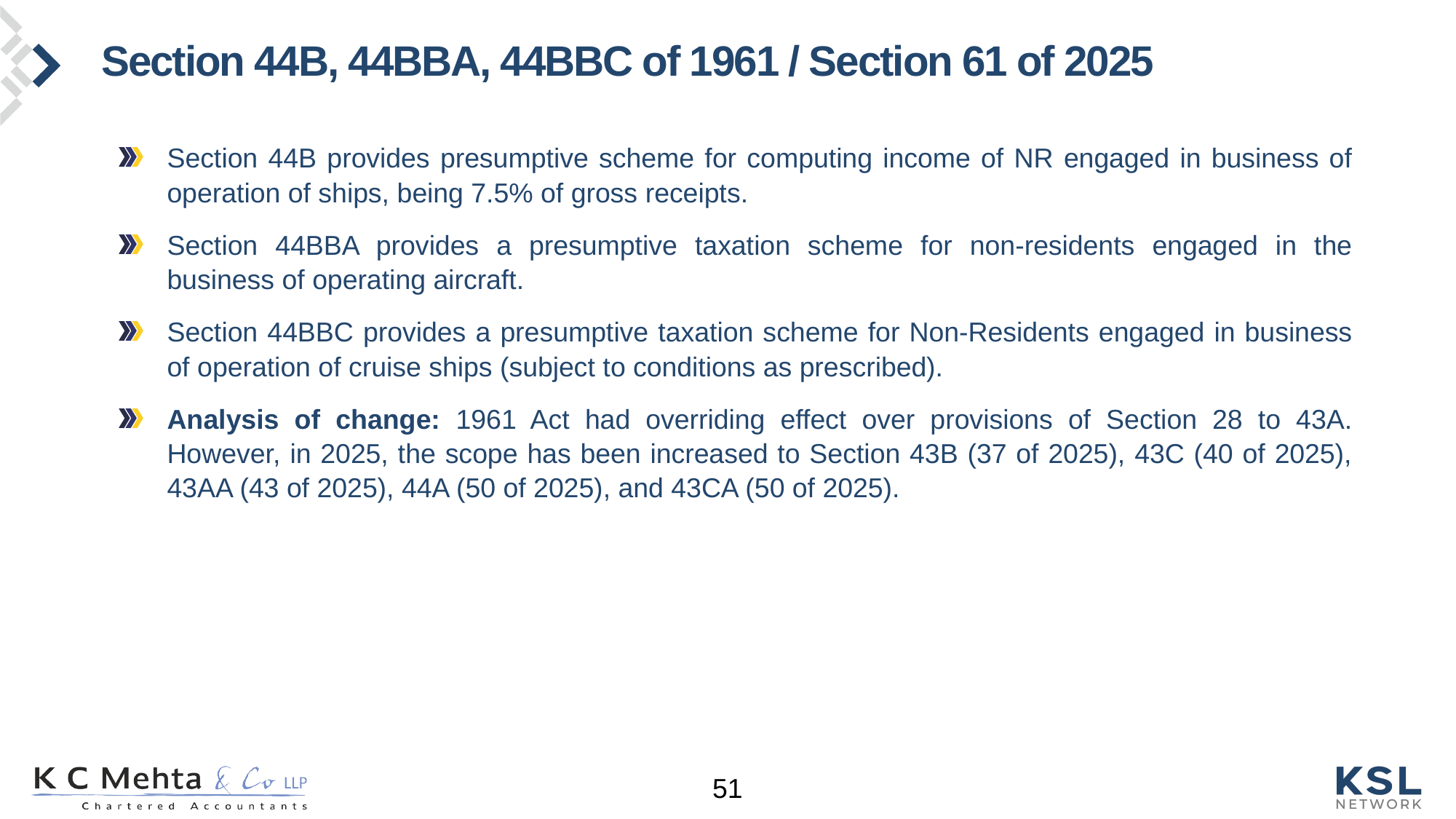

# Section 44B, 44BBA, 44BBC of 1961 / Section 61 of 2025
Section 44B provides presumptive scheme for computing income of NR engaged in business of operation of ships, being 7.5% of gross receipts.
Section 44BBA provides a presumptive taxation scheme for non-residents engaged in the business of operating aircraft.
Section 44BBC provides a presumptive taxation scheme for Non-Residents engaged in business of operation of cruise ships (subject to conditions as prescribed).
Analysis of change: 1961 Act had overriding effect over provisions of Section 28 to 43A. However, in 2025, the scope has been increased to Section 43B (37 of 2025), 43C (40 of 2025), 43AA (43 of 2025), 44A (50 of 2025), and 43CA (50 of 2025).
51